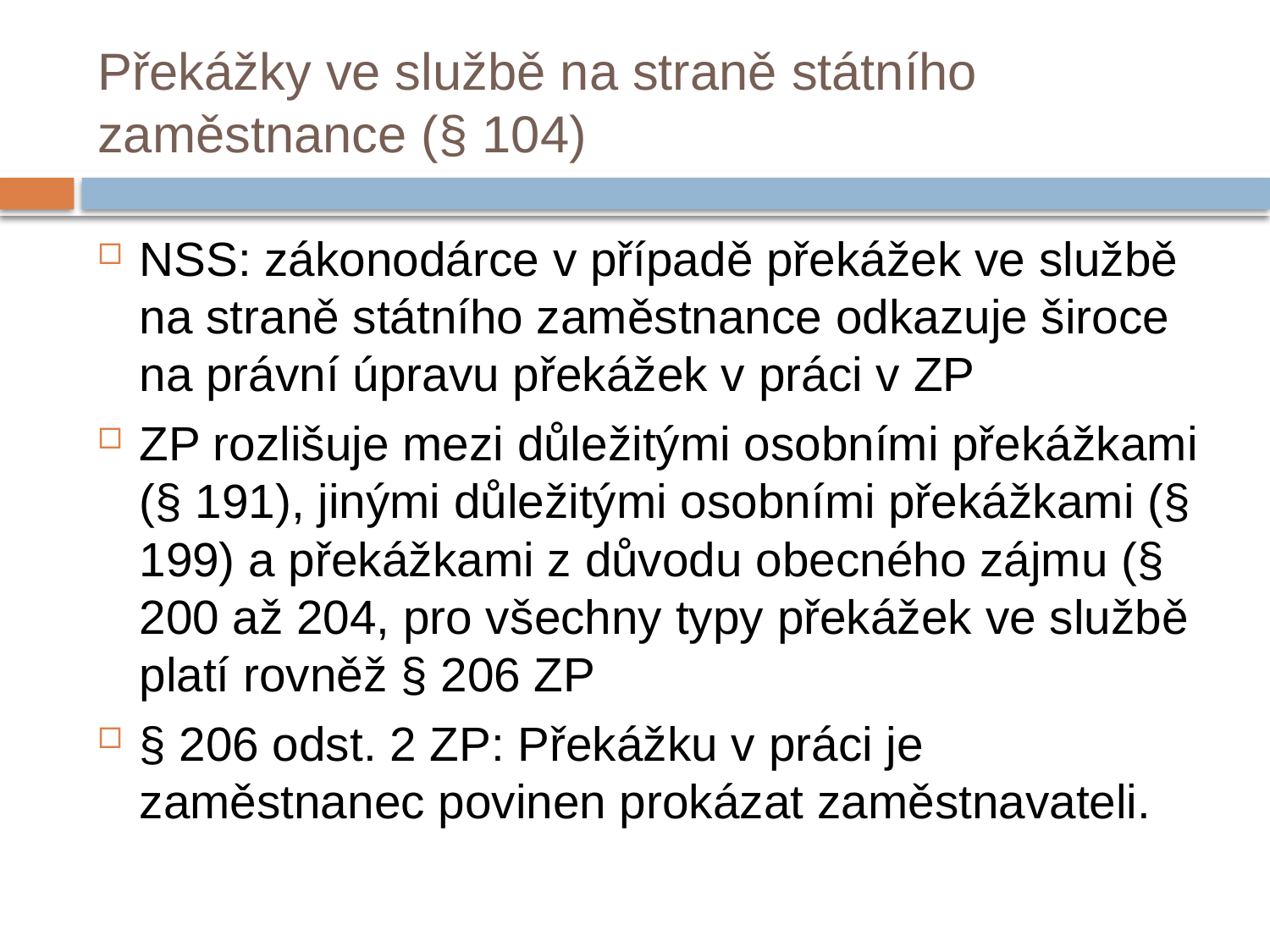

# Překážky ve službě na straně státního zaměstnance (§ 104)
NSS: zákonodárce v případě překážek ve službě na straně státního zaměstnance odkazuje široce na právní úpravu překážek v práci v ZP
ZP rozlišuje mezi důležitými osobními překážkami (§ 191), jinými důležitými osobními překážkami (§ 199) a překážkami z důvodu obecného zájmu (§ 200 až 204, pro všechny typy překážek ve službě platí rovněž § 206 ZP
§ 206 odst. 2 ZP: Překážku v práci je zaměstnanec povinen prokázat zaměstnavateli.